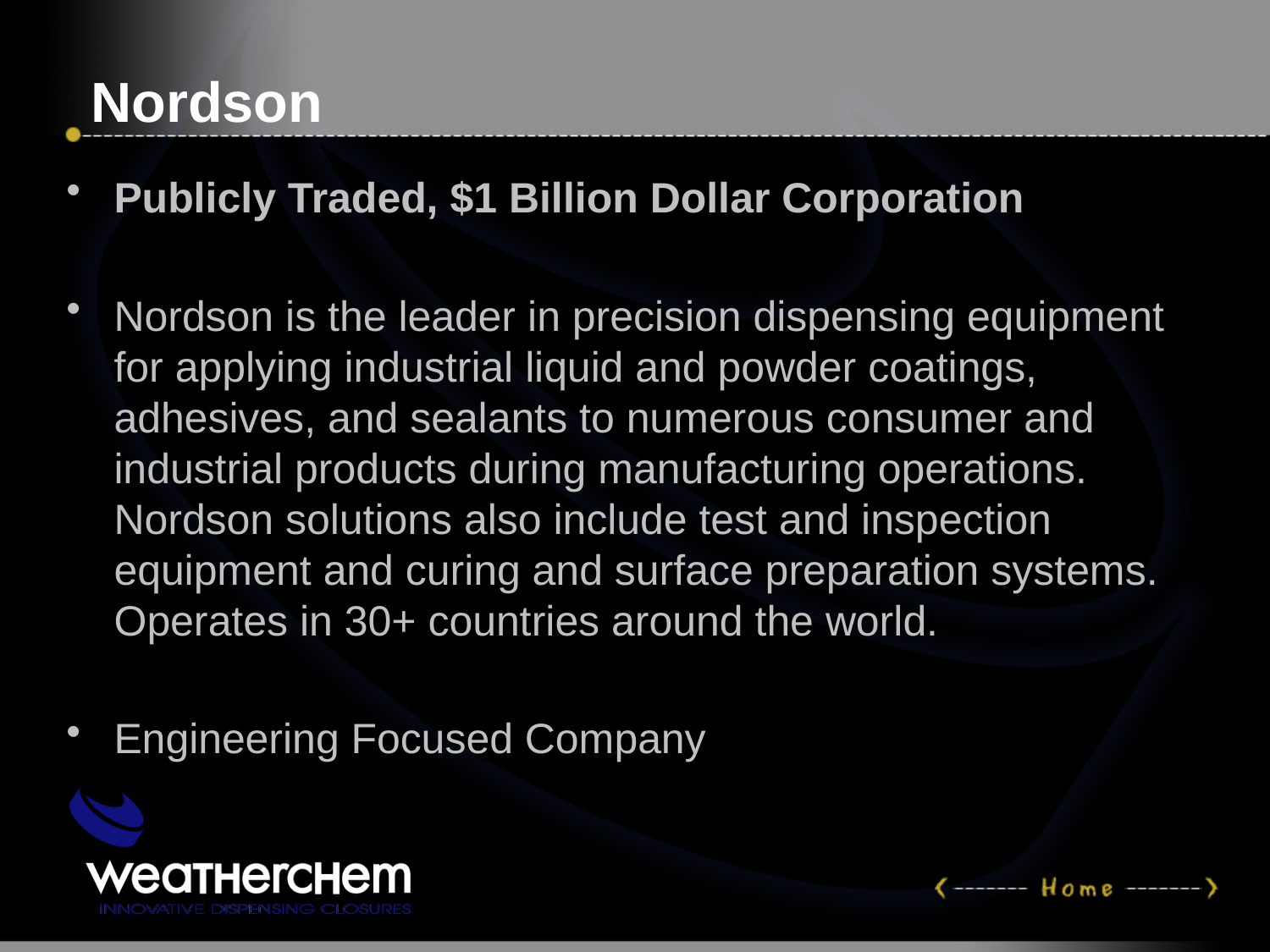

# Nordson
Publicly Traded, $1 Billion Dollar Corporation

Nordson is the leader in precision dispensing equipment for applying industrial liquid and powder coatings, adhesives, and sealants to numerous consumer and industrial products during manufacturing operations. Nordson solutions also include test and inspection equipment and curing and surface preparation systems.  Operates in 30+ countries around the world.

Engineering Focused Company